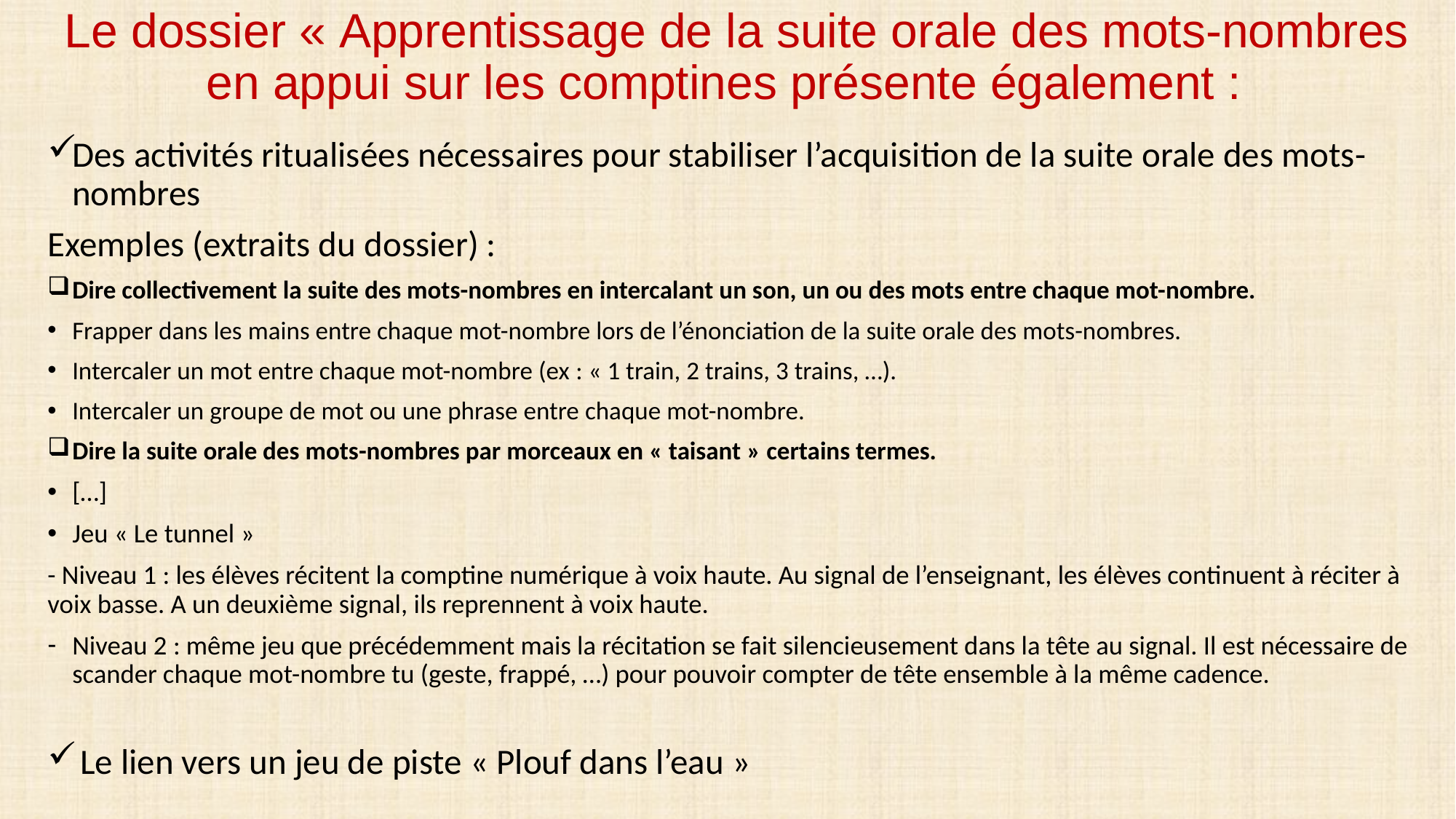

# Le dossier « Apprentissage de la suite orale des mots-nombres en appui sur les comptines présente également :
Des activités ritualisées nécessaires pour stabiliser l’acquisition de la suite orale des mots-nombres
Exemples (extraits du dossier) :
Dire collectivement la suite des mots-nombres en intercalant un son, un ou des mots entre chaque mot-nombre.
Frapper dans les mains entre chaque mot-nombre lors de l’énonciation de la suite orale des mots-nombres.
Intercaler un mot entre chaque mot-nombre (ex : « 1 train, 2 trains, 3 trains, …).
Intercaler un groupe de mot ou une phrase entre chaque mot-nombre.
Dire la suite orale des mots-nombres par morceaux en « taisant » certains termes.
[…]
Jeu « Le tunnel »
- Niveau 1 : les élèves récitent la comptine numérique à voix haute. Au signal de l’enseignant, les élèves continuent à réciter à voix basse. A un deuxième signal, ils reprennent à voix haute.
Niveau 2 : même jeu que précédemment mais la récitation se fait silencieusement dans la tête au signal. Il est nécessaire de scander chaque mot-nombre tu (geste, frappé, …) pour pouvoir compter de tête ensemble à la même cadence.

 Le lien vers un jeu de piste « Plouf dans l’eau »